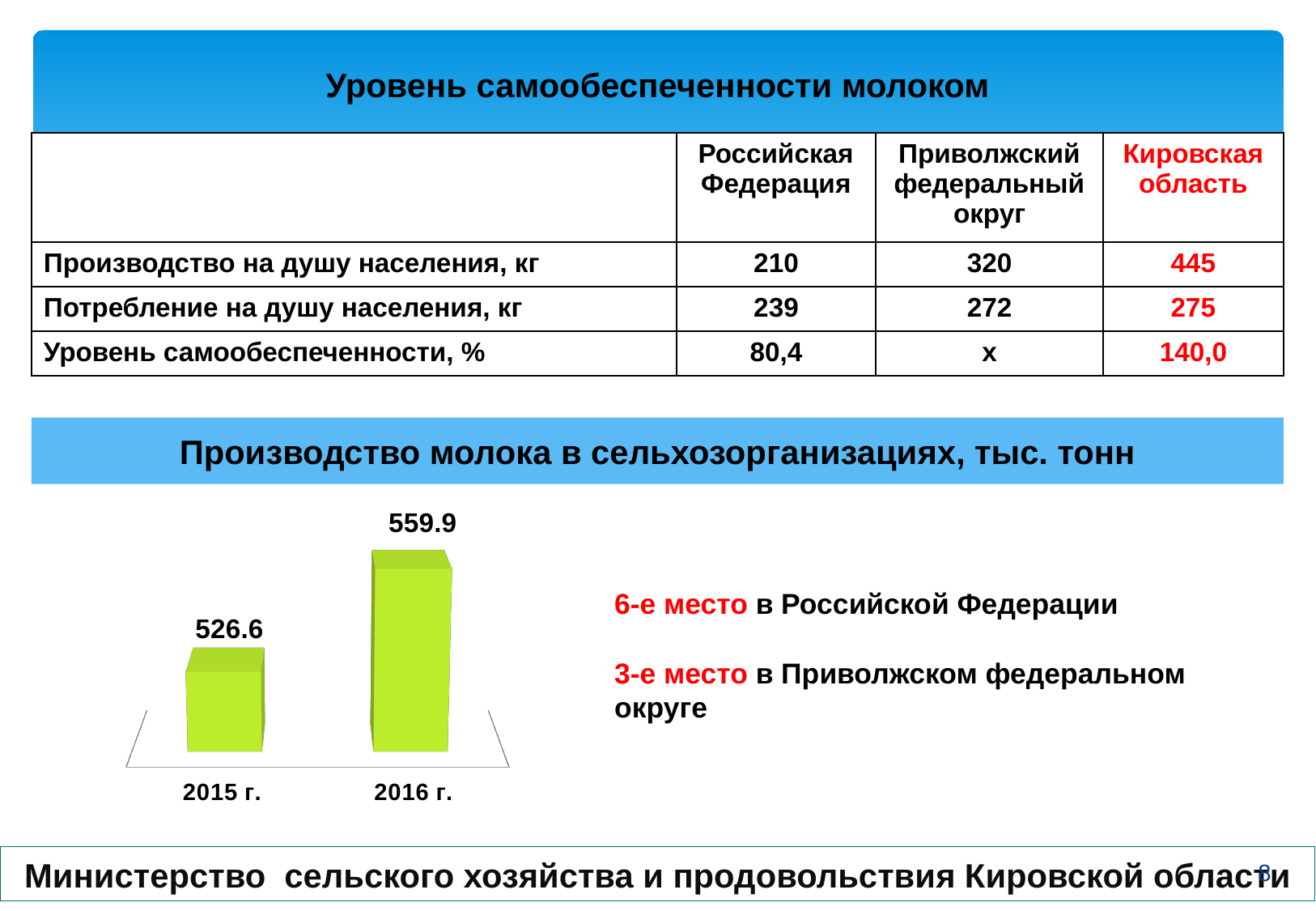

# Уровень самообеспеченности молоком
|  | Российская Федерация | Приволжский федеральный округ | Кировская область |
| --- | --- | --- | --- |
| Производство на душу населения, кг | 210 | 320 | 445 |
| Потребление на душу населения, кг | 239 | 272 | 275 |
| Уровень самообеспеченности, % | 80,4 | х | 140,0 |
Производство молока в сельхозорганизациях, тыс. тонн

[unsupported chart]

6-е место в Российской Федерации

3-е место в Приволжском федеральном округе
Министерство  сельского хозяйства и продовольствия Кировской области
8